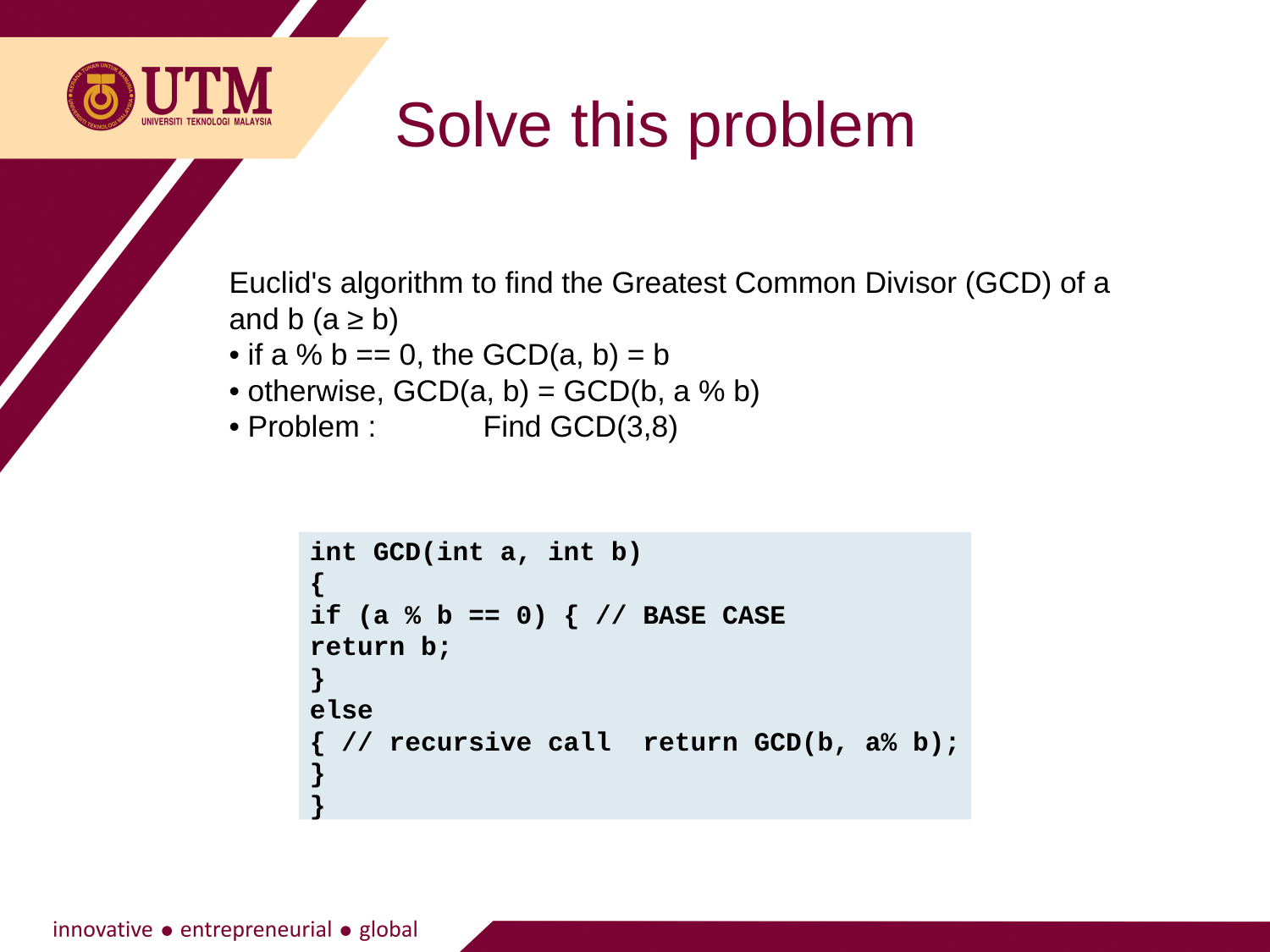

30
Solve this problem

Euclid's algorithm to find the Greatest Common Divisor (GCD) of a  and b (a ≥ b)
• if a % b == 0, the GCD(a, b) = b
• otherwise, GCD(a, b) = GCD(b, a % b)
• Problem :	Find GCD(3,8)
int GCD(int a, int b)
{
if (a % b == 0) { // BASE CASE
return b;
}
else
{ // recursive call  return GCD(b, a% b);
}
}